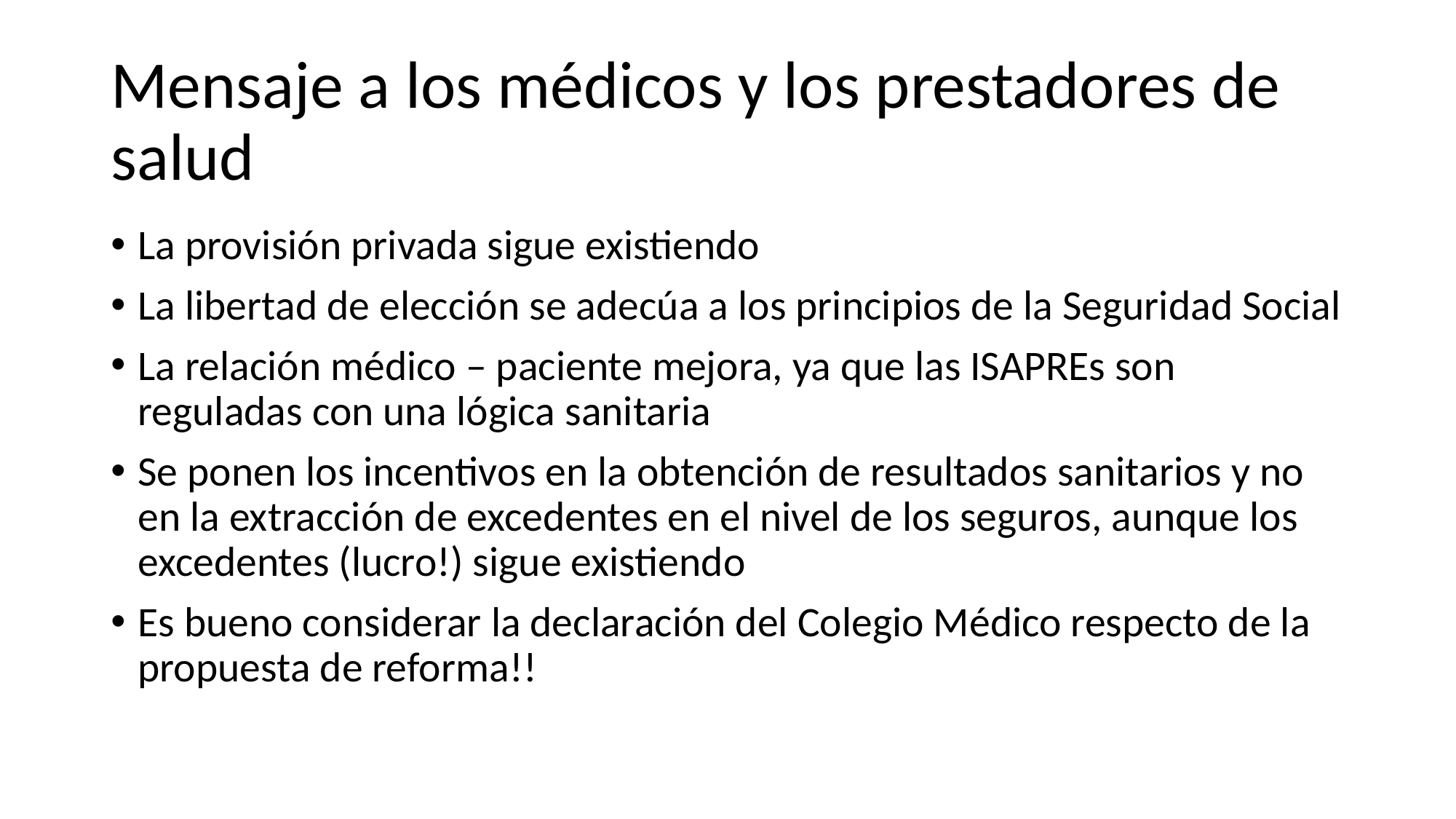

# Mensaje a los médicos y los prestadores de salud
La provisión privada sigue existiendo
La libertad de elección se adecúa a los principios de la Seguridad Social
La relación médico – paciente mejora, ya que las ISAPREs son reguladas con una lógica sanitaria
Se ponen los incentivos en la obtención de resultados sanitarios y no en la extracción de excedentes en el nivel de los seguros, aunque los excedentes (lucro!) sigue existiendo
Es bueno considerar la declaración del Colegio Médico respecto de la propuesta de reforma!!